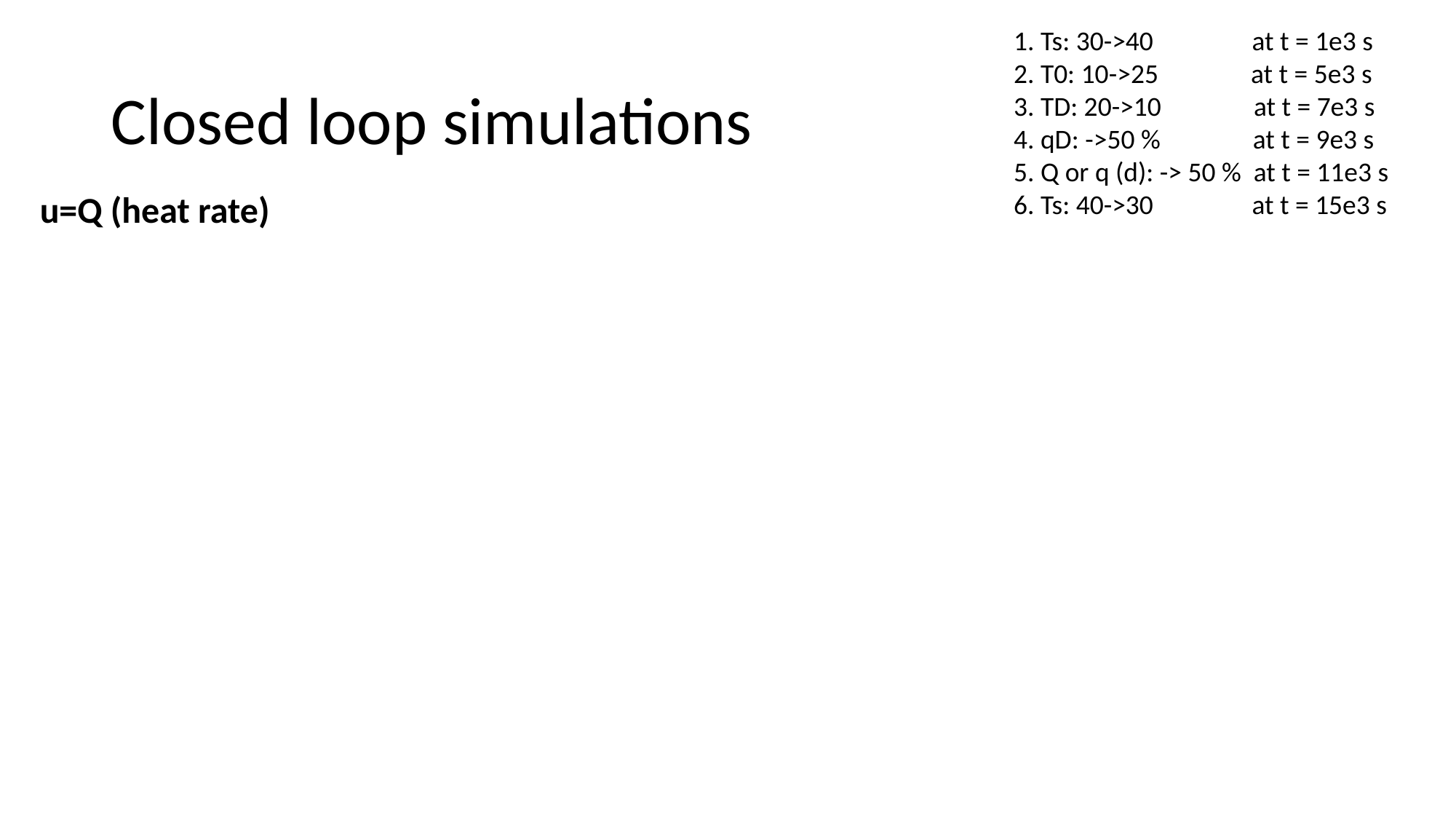

1. Ts: 30->40                at t = 1e3 s
2. T0: 10->25               at t = 5e3 s
3. TD: 20->10               at t = 7e3 s
4. qD: ->50 %               at t = 9e3 s
5. Q or q (d): -> 50 %  at t = 11e3 s
6. Ts: 40->30                at t = 15e3 s
# Closed loop simulations
u=Q (heat rate)